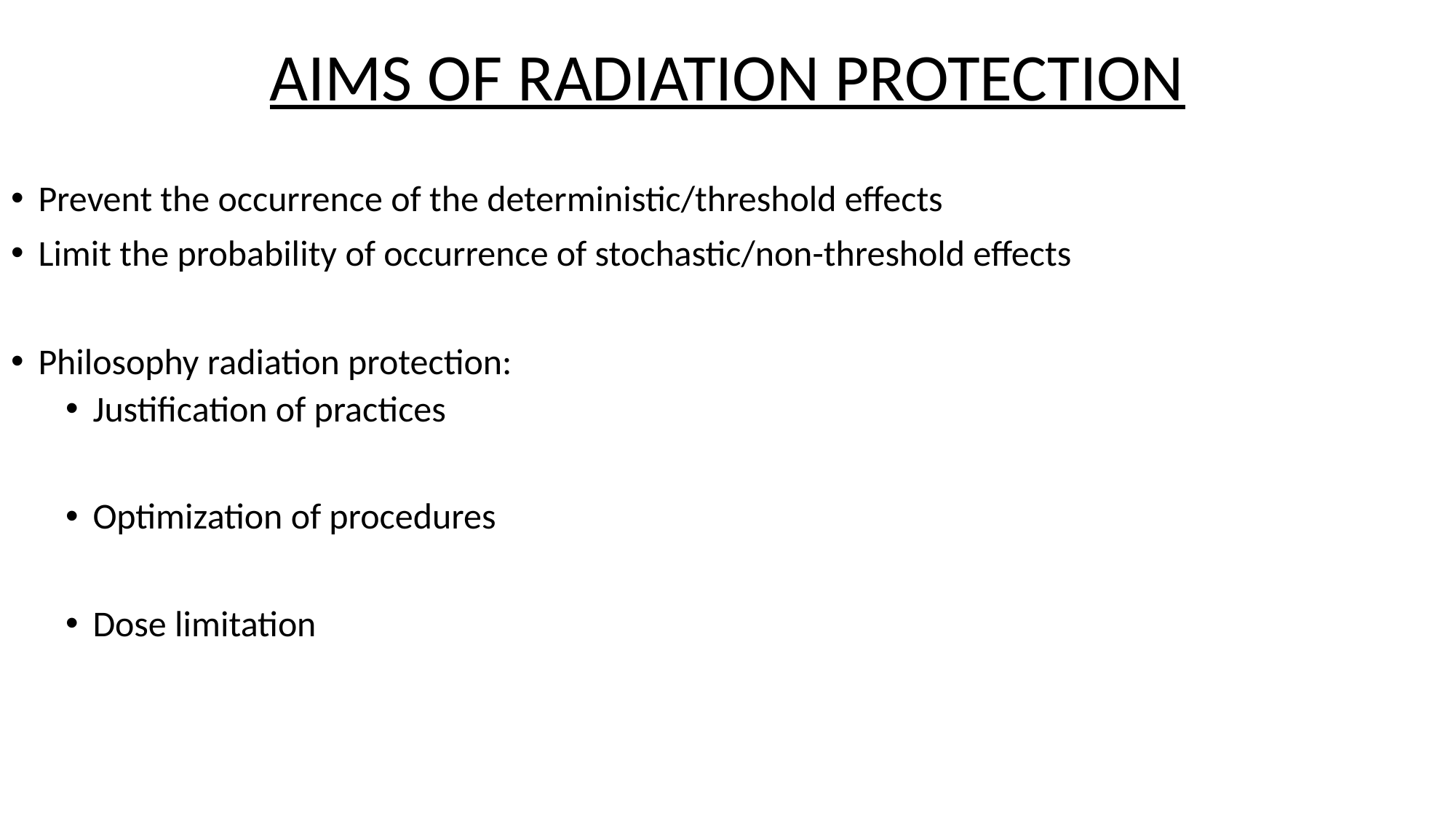

# AIMS OF RADIATION PROTECTION
Prevent the occurrence of the deterministic/threshold effects
Limit the probability of occurrence of stochastic/non-threshold effects

Philosophy radiation protection:
Justification of practices

Optimization of procedures

Dose limitation